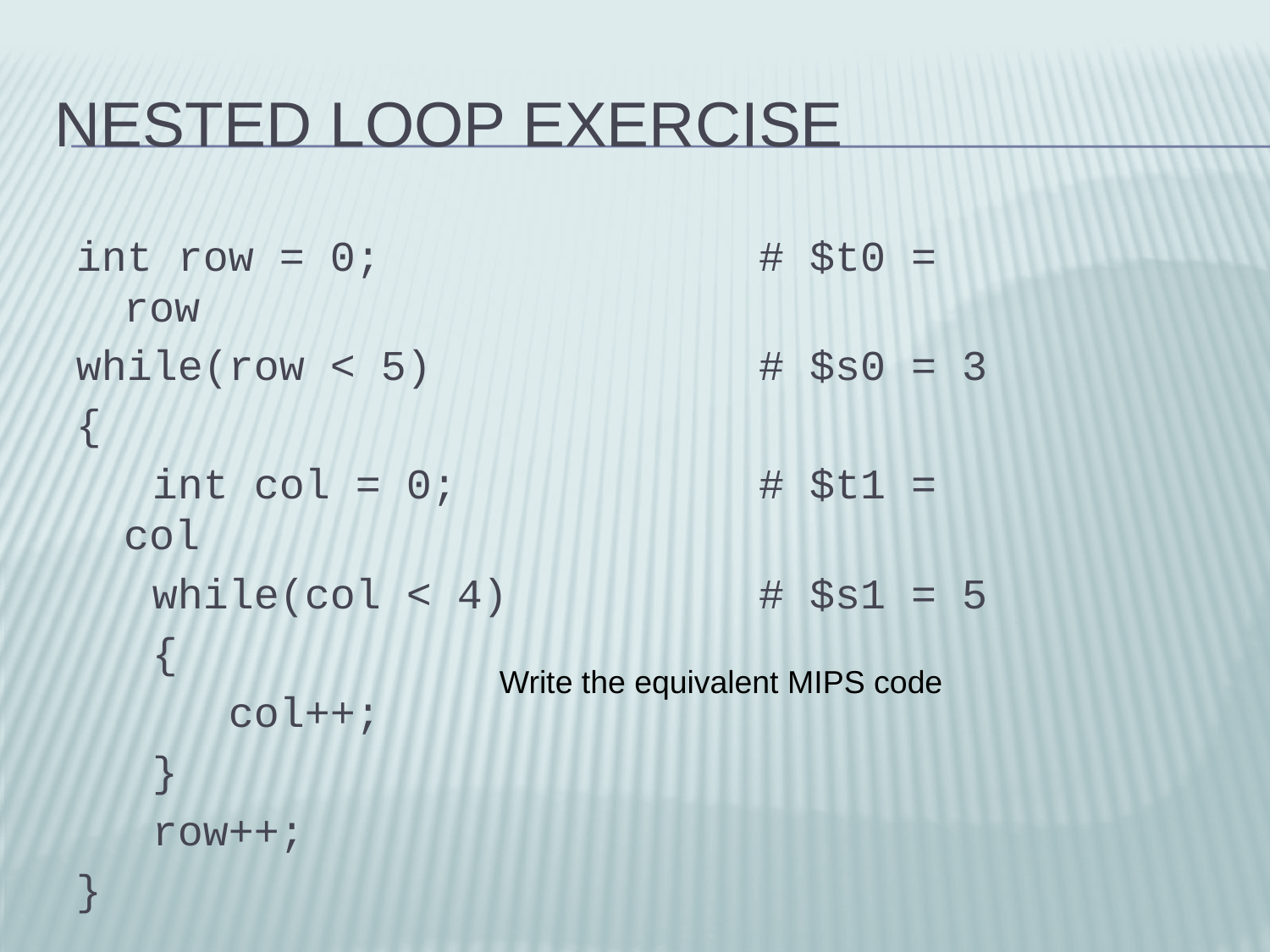

# Nested Loop Exercise
int row = 0;			# $t0 = row
while(row < 5)		     # $s0 = 3
{
   int col = 0;			# $t1 = col
   while(col < 4)		# $s1 = 5
   {
      col++;
   }
   row++;
}
Write the equivalent MIPS code